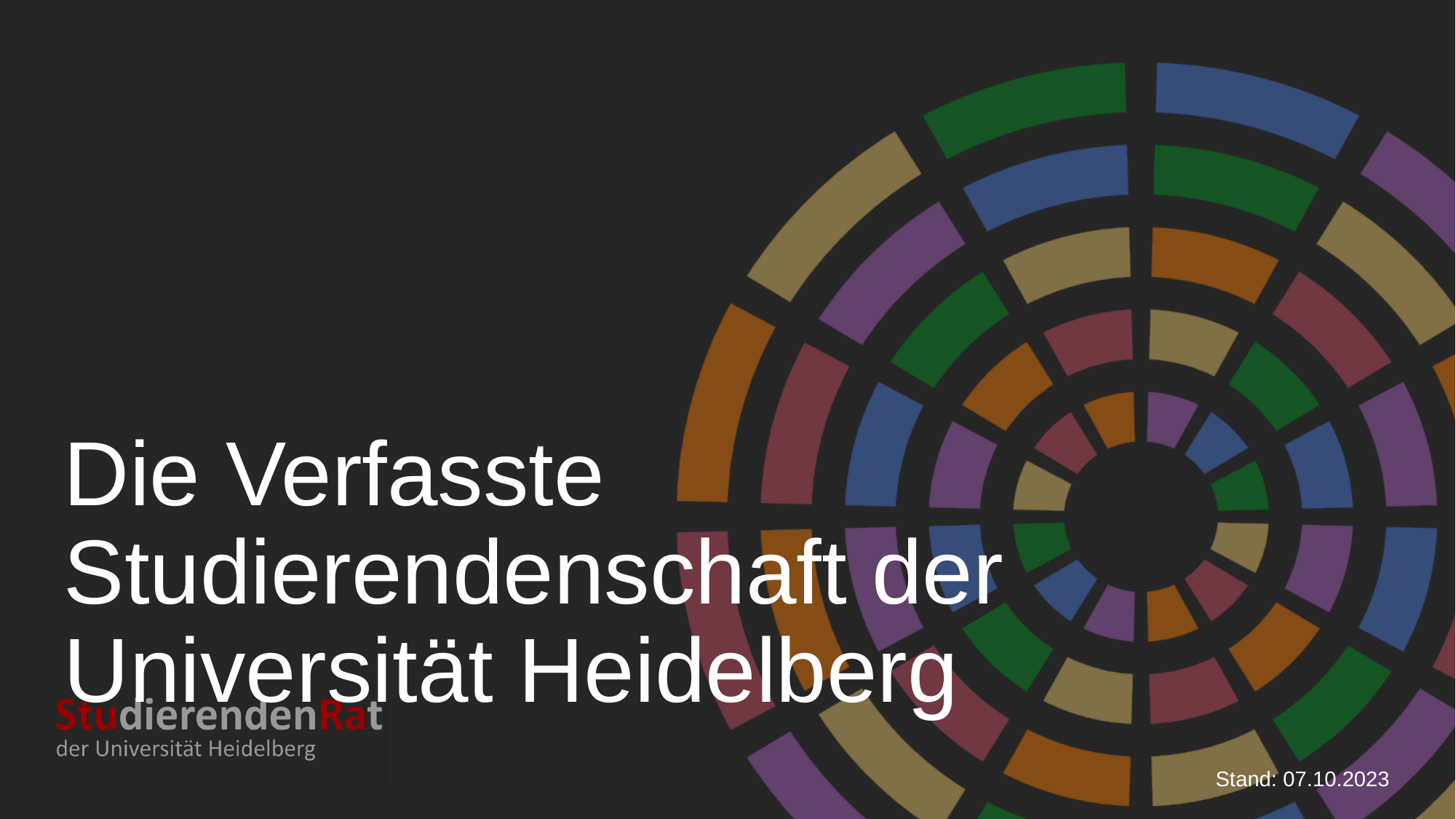

# Die Verfasste Studierendenschaft der Universität Heidelberg
Stand: 07.10.2023